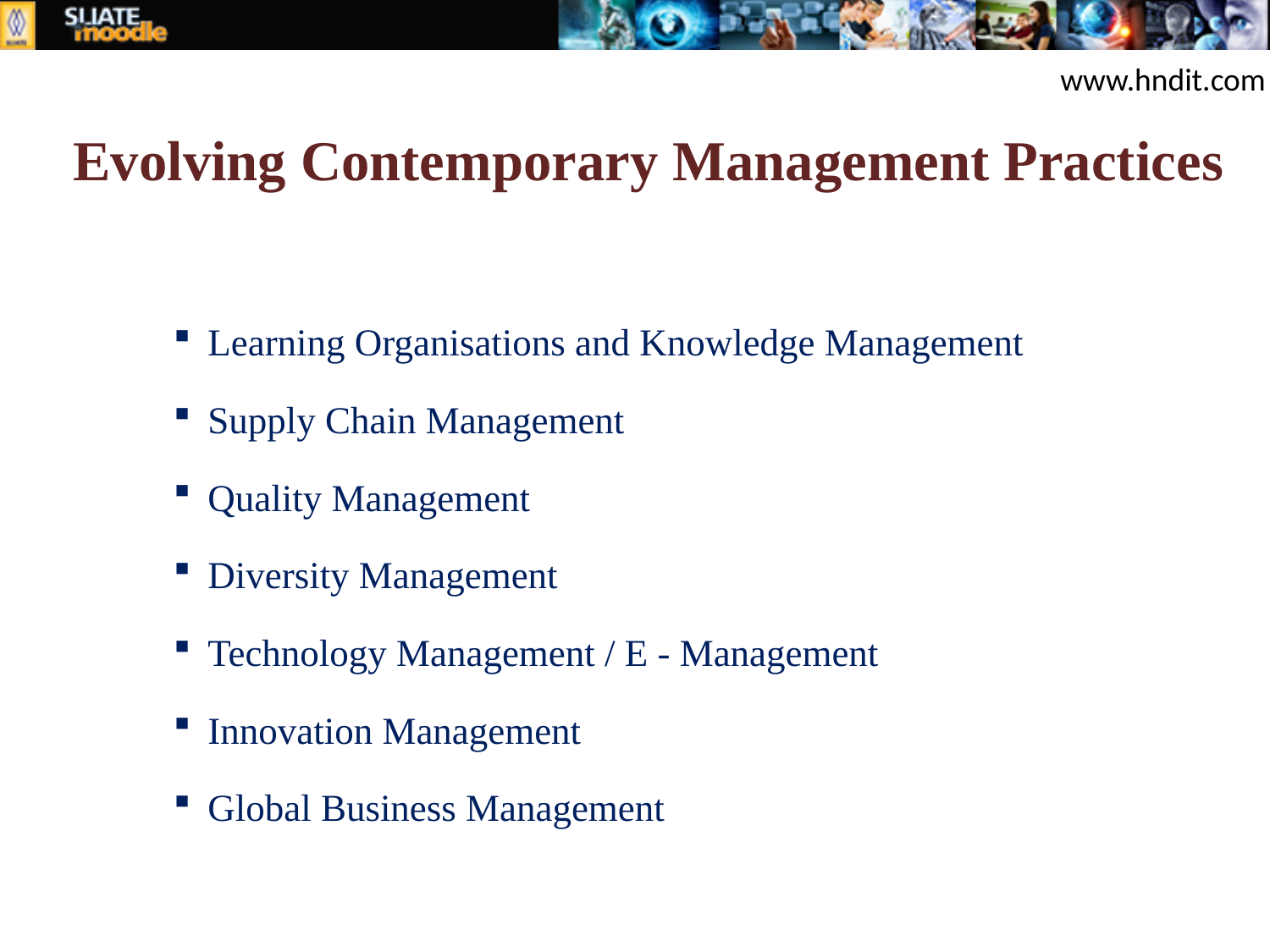

www.hndit.com
Evolving Contemporary Management Practices

Learning Organisations and Knowledge Management
Supply Chain Management
Quality Management
Diversity Management
Technology Management / E - Management
Innovation Management
Global Business Management